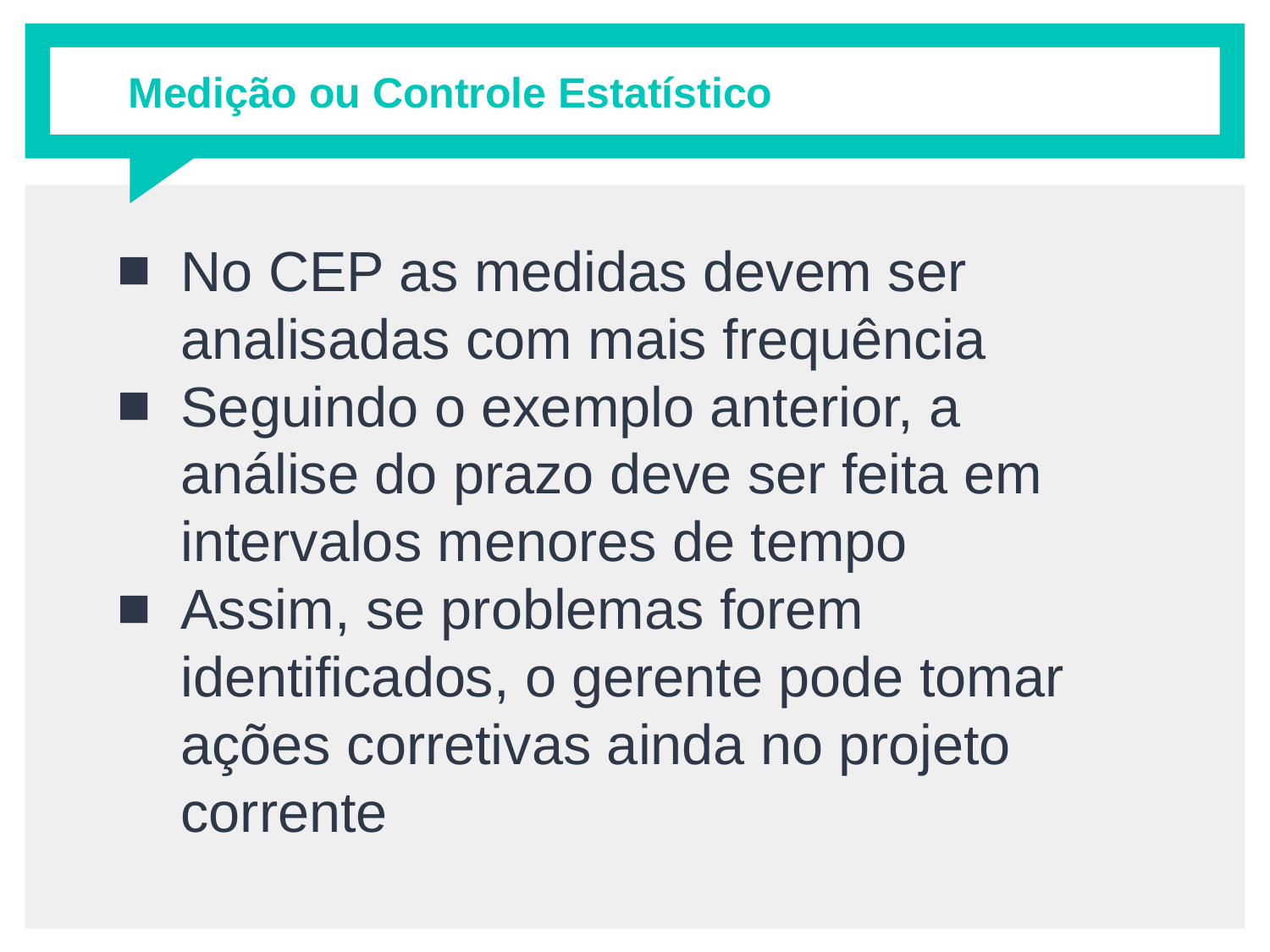

# Medição ou Controle Estatístico
No CEP as medidas devem ser analisadas com mais frequência
Seguindo o exemplo anterior, a análise do prazo deve ser feita em intervalos menores de tempo
Assim, se problemas forem identificados, o gerente pode tomar ações corretivas ainda no projeto corrente